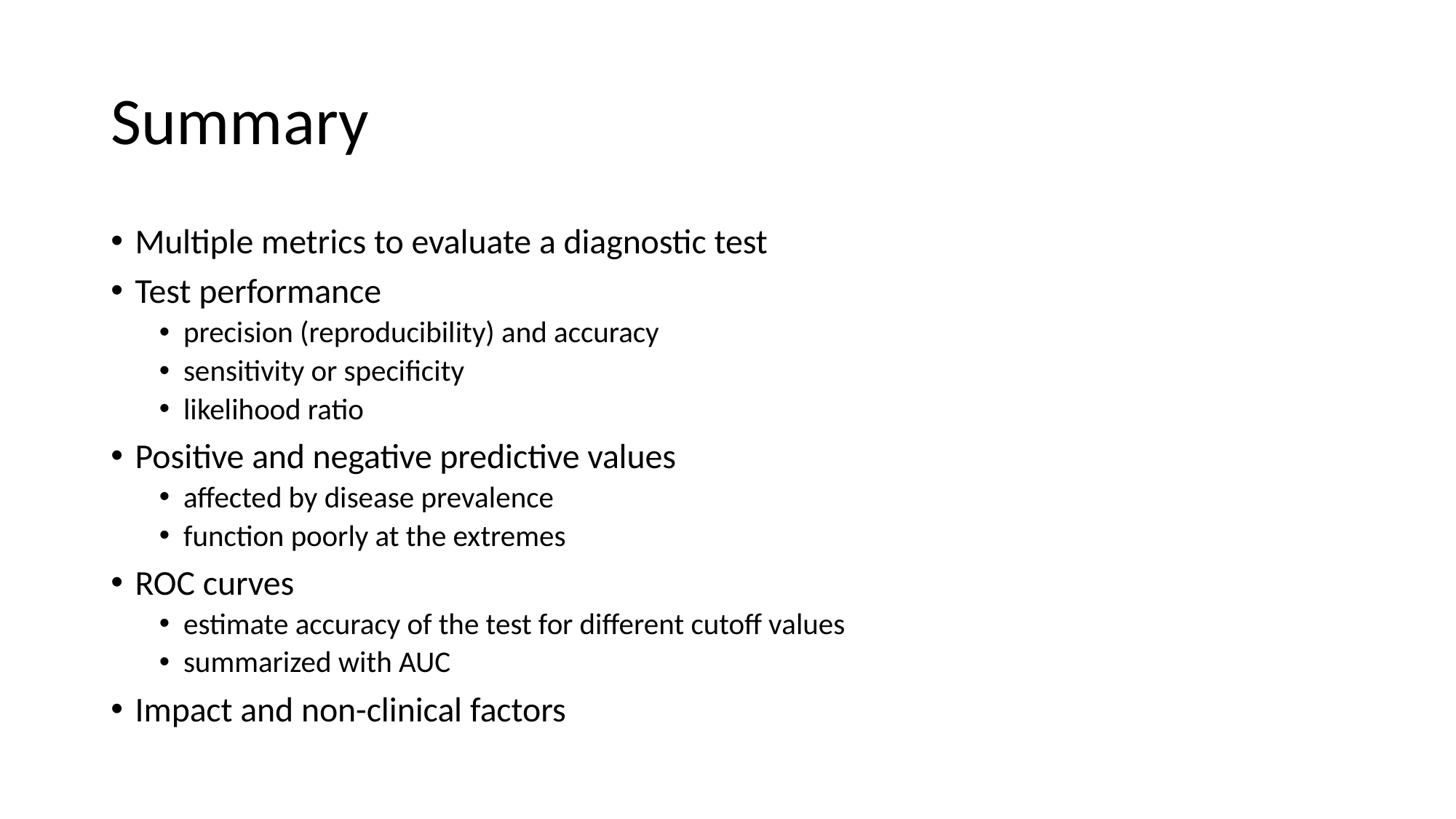

# Summary
Multiple metrics to evaluate a diagnostic test
Test performance
precision (reproducibility) and accuracy
sensitivity or specificity
likelihood ratio
Positive and negative predictive values
affected by disease prevalence
function poorly at the extremes
ROC curves
estimate accuracy of the test for different cutoff values
summarized with AUC
Impact and non-clinical factors